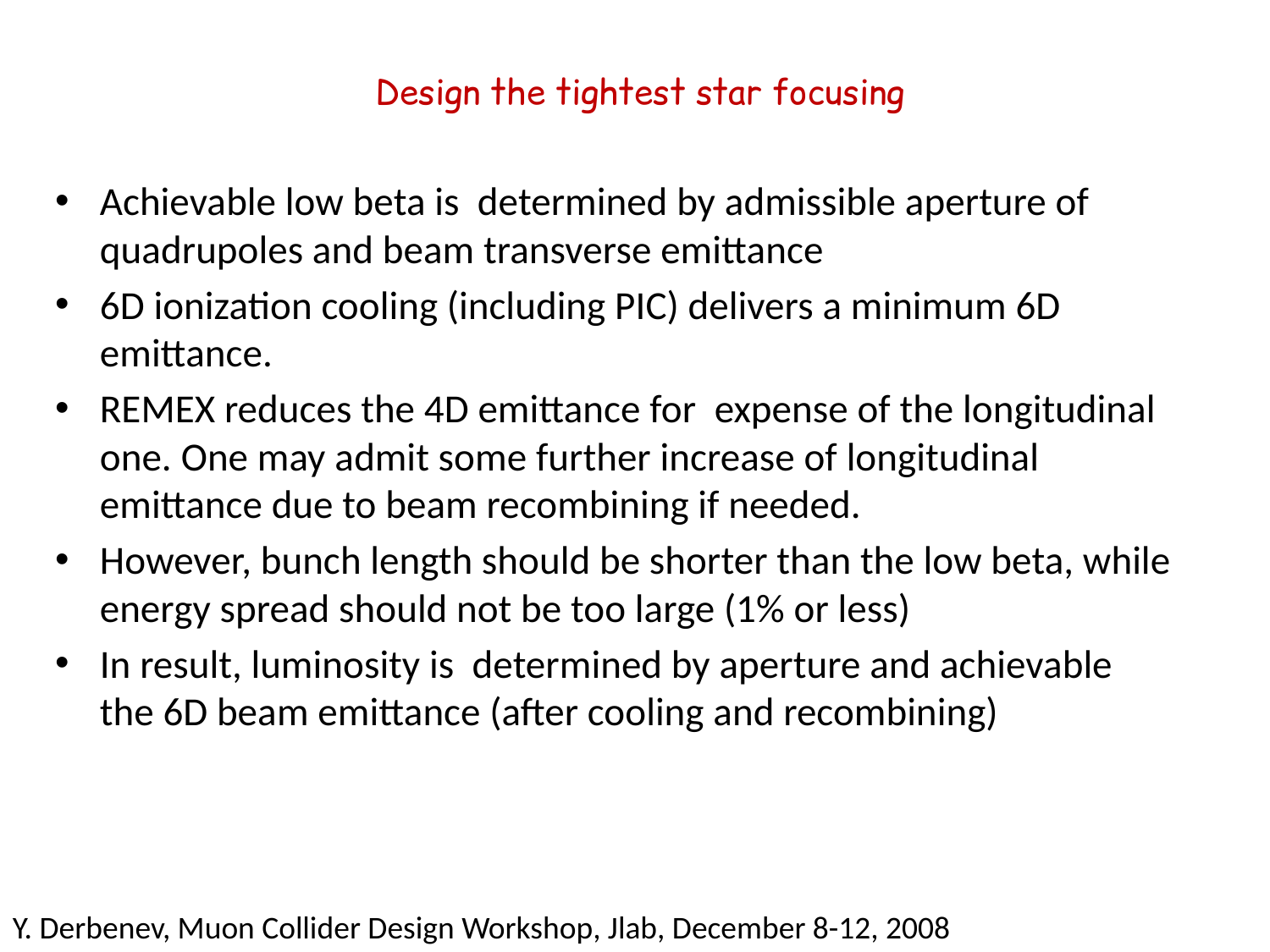

# Design the tightest star focusing
Achievable low beta is  determined by admissible aperture of quadrupoles and beam transverse emittance
6D ionization cooling (including PIC) delivers a minimum 6D emittance.
REMEX reduces the 4D emittance for  expense of the longitudinal one. One may admit some further increase of longitudinal emittance due to beam recombining if needed.
However, bunch length should be shorter than the low beta, while energy spread should not be too large (1% or less)
In result, luminosity is  determined by aperture and achievable the 6D beam emittance (after cooling and recombining)

Y. Derbenev, Muon Collider Design Workshop, Jlab, December 8-12, 2008